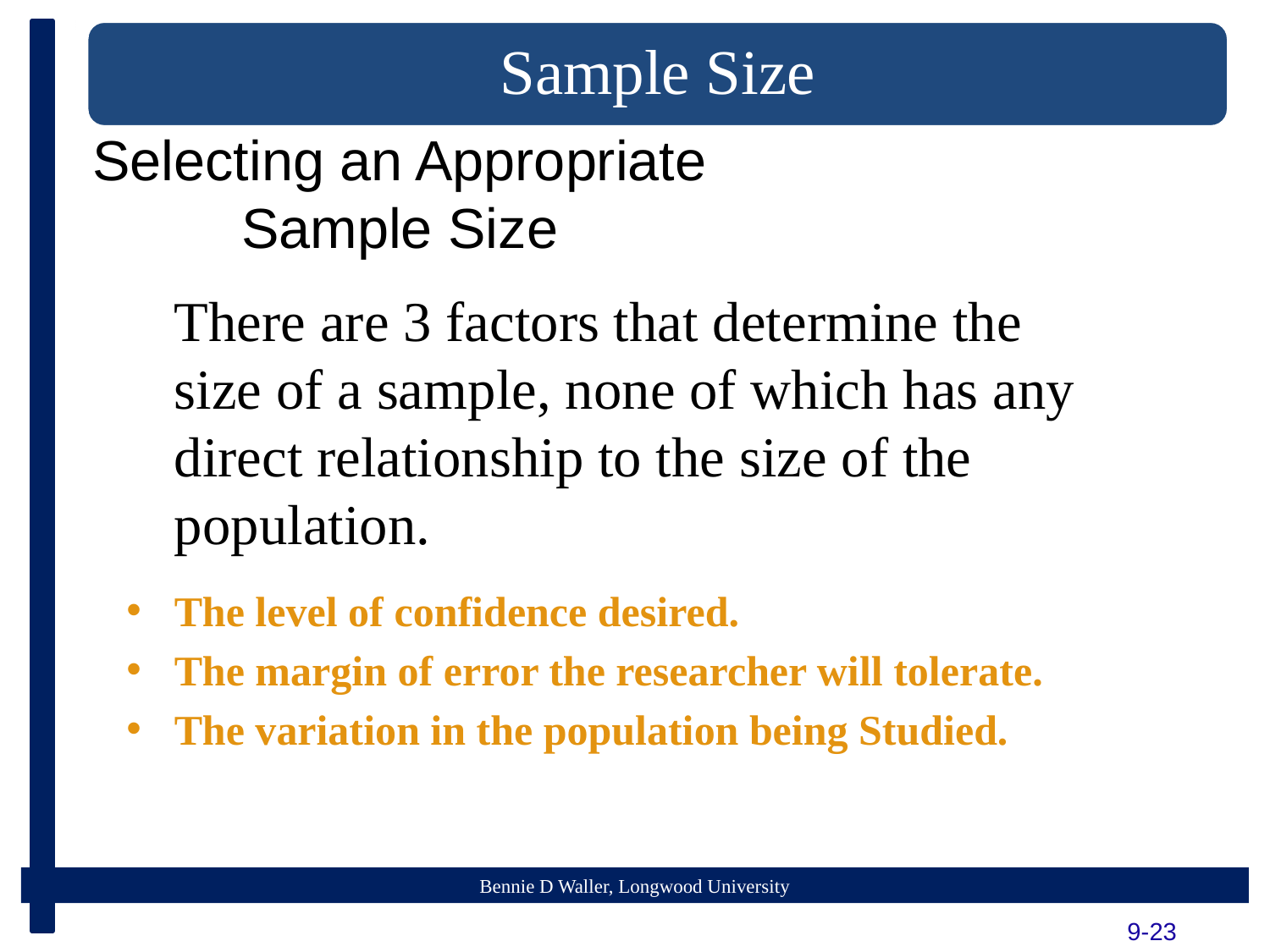

Sample Size
# Selecting an Appropriate Sample Size
	There are 3 factors that determine the size of a sample, none of which has any direct relationship to the size of the population.

The level of confidence desired.
The margin of error the researcher will tolerate.
The variation in the population being Studied.
9-23